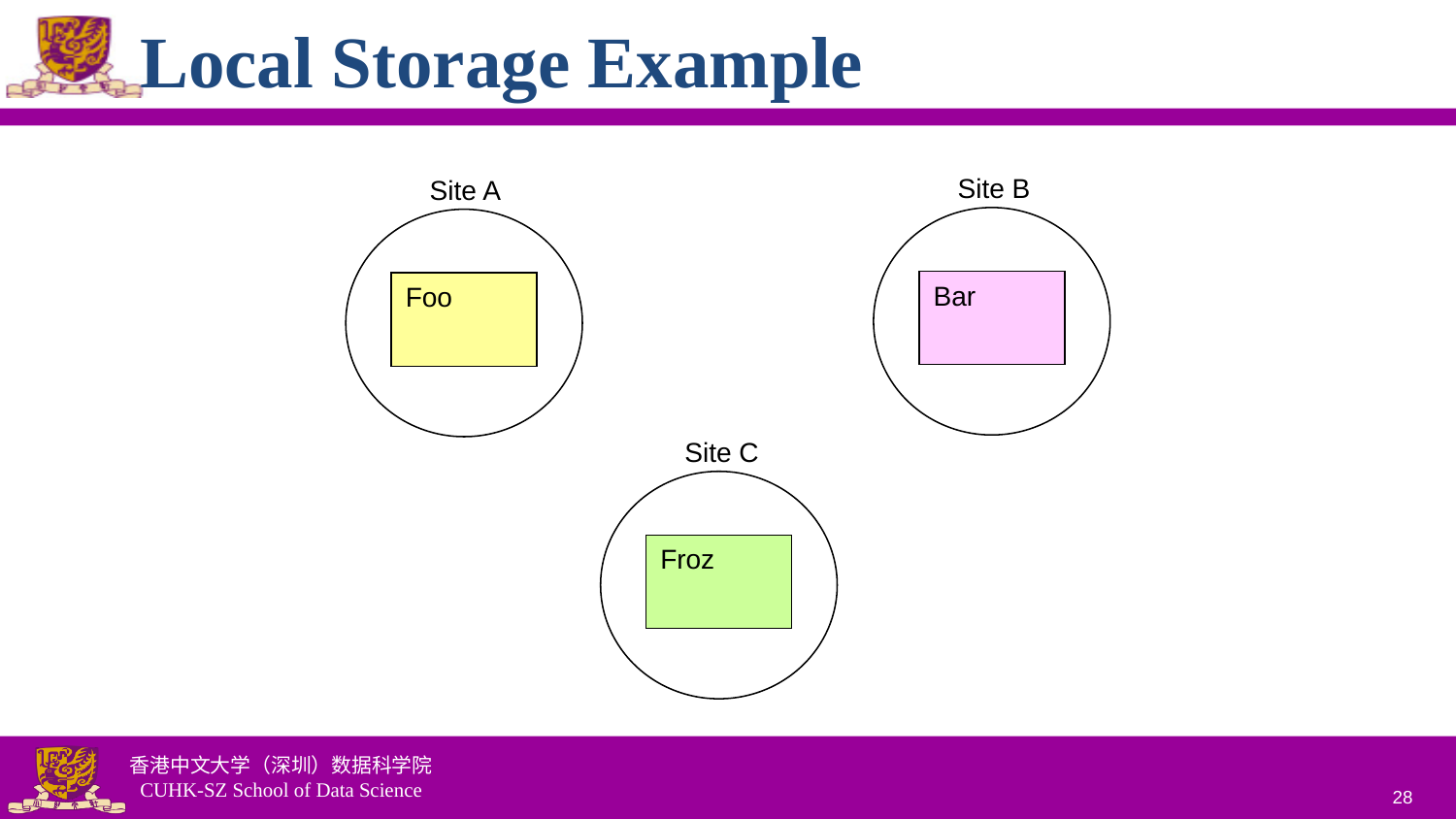

# Local Storage Example
Site B

Bar

Site A

Foo

Site C

Froz

28